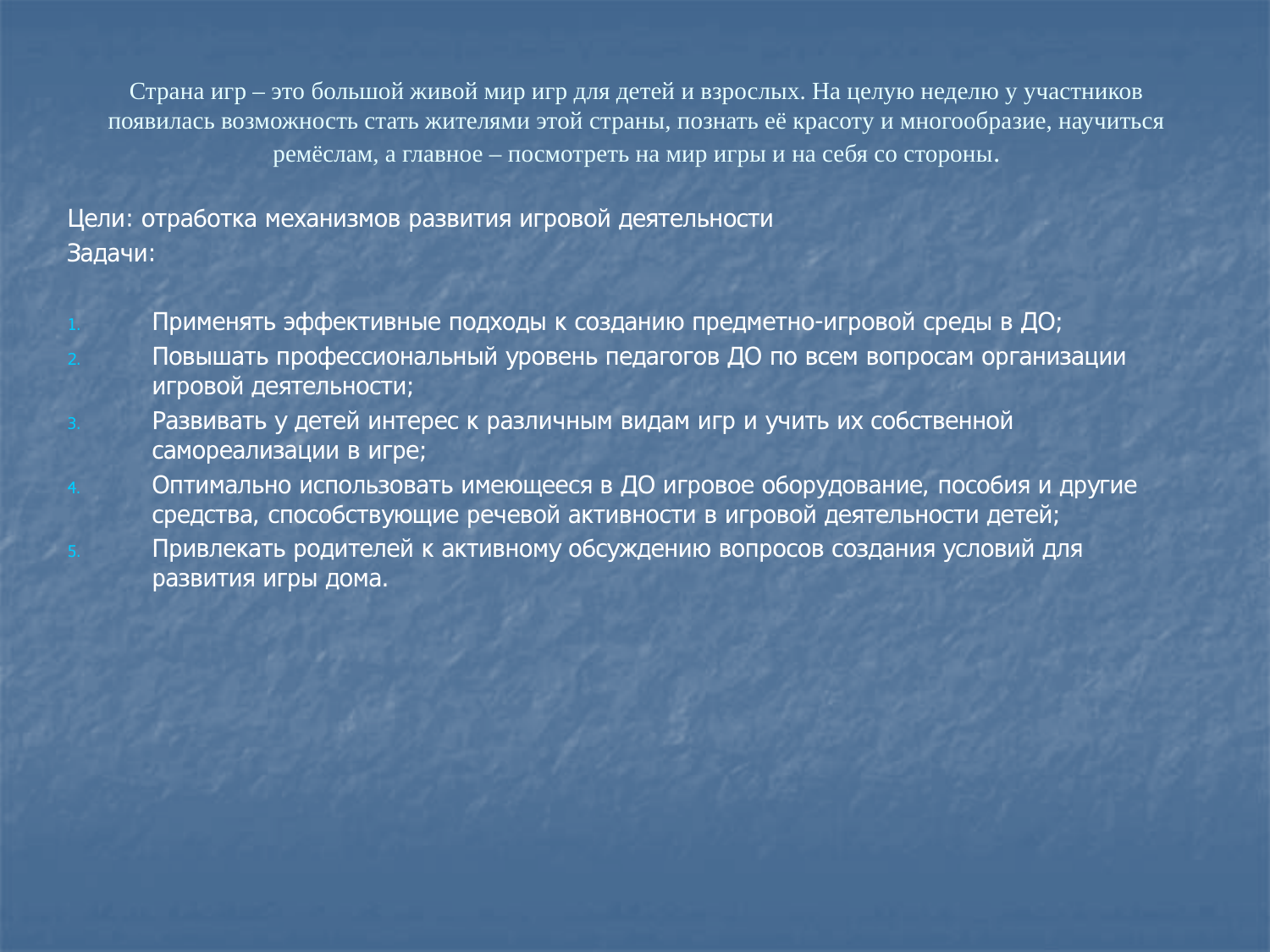

# Страна игр – это большой живой мир игр для детей и взрослых. На целую неделю у участников появилась возможность стать жителями этой страны, познать её красоту и многообразие, научиться ремёслам, а главное – посмотреть на мир игры и на себя со стороны.
Цели: отработка механизмов развития игровой деятельности
Задачи:

Применять эффективные подходы к созданию предметно-игровой среды в ДО;
Повышать профессиональный уровень педагогов ДО по всем вопросам организации игровой деятельности;
Развивать у детей интерес к различным видам игр и учить их собственной самореализации в игре;
Оптимально использовать имеющееся в ДО игровое оборудование, пособия и другие средства, способствующие речевой активности в игровой деятельности детей;
Привлекать родителей к активному обсуждению вопросов создания условий для развития игры дома.